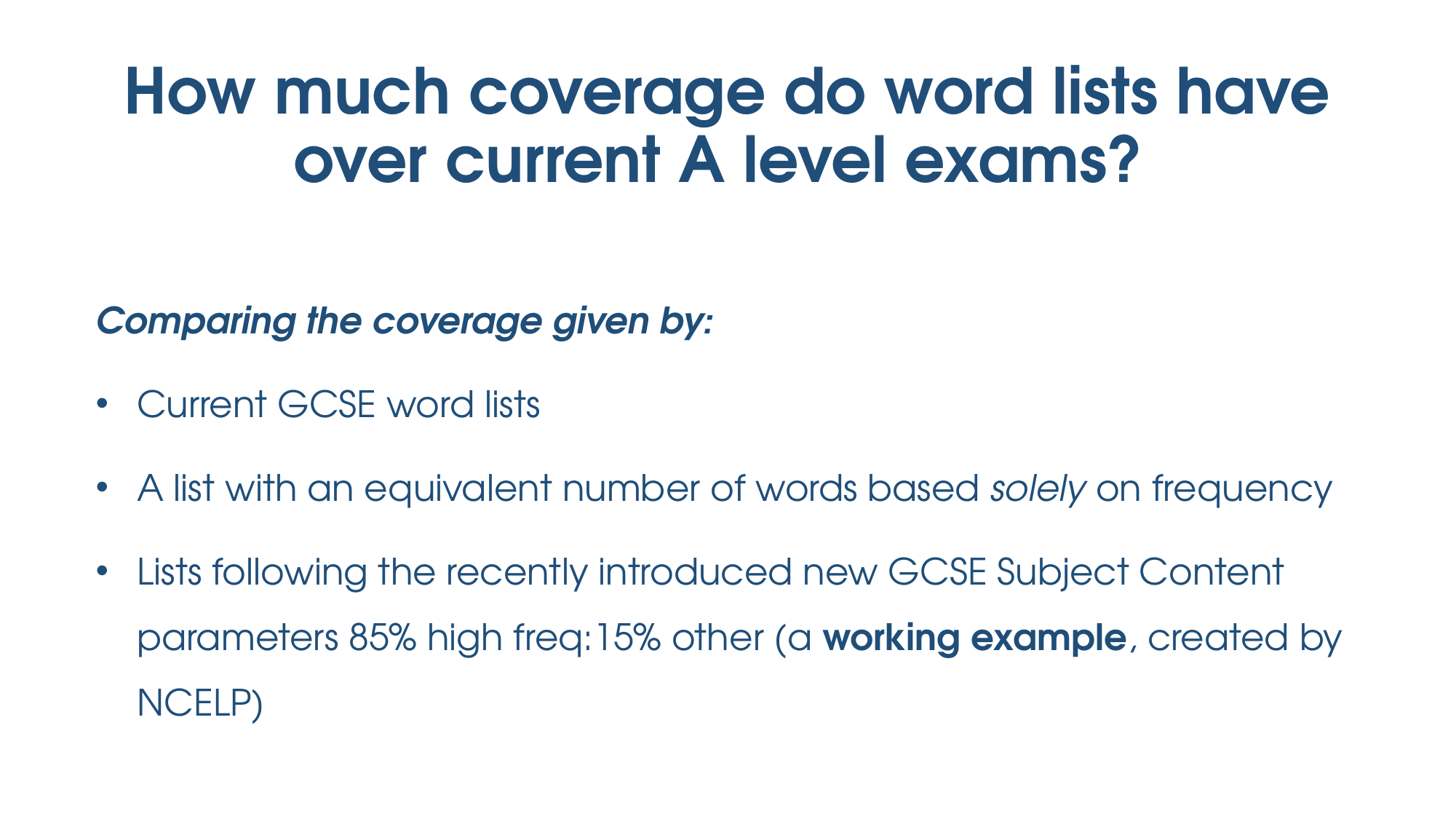

# How much coverage do word lists have over current A level exams?
Comparing the coverage given by:
Current GCSE word lists
A list with an equivalent number of words based solely on frequency
Lists following the recently introduced new GCSE Subject Content parameters 85% high freq:15% other (a working example, created by NCELP)